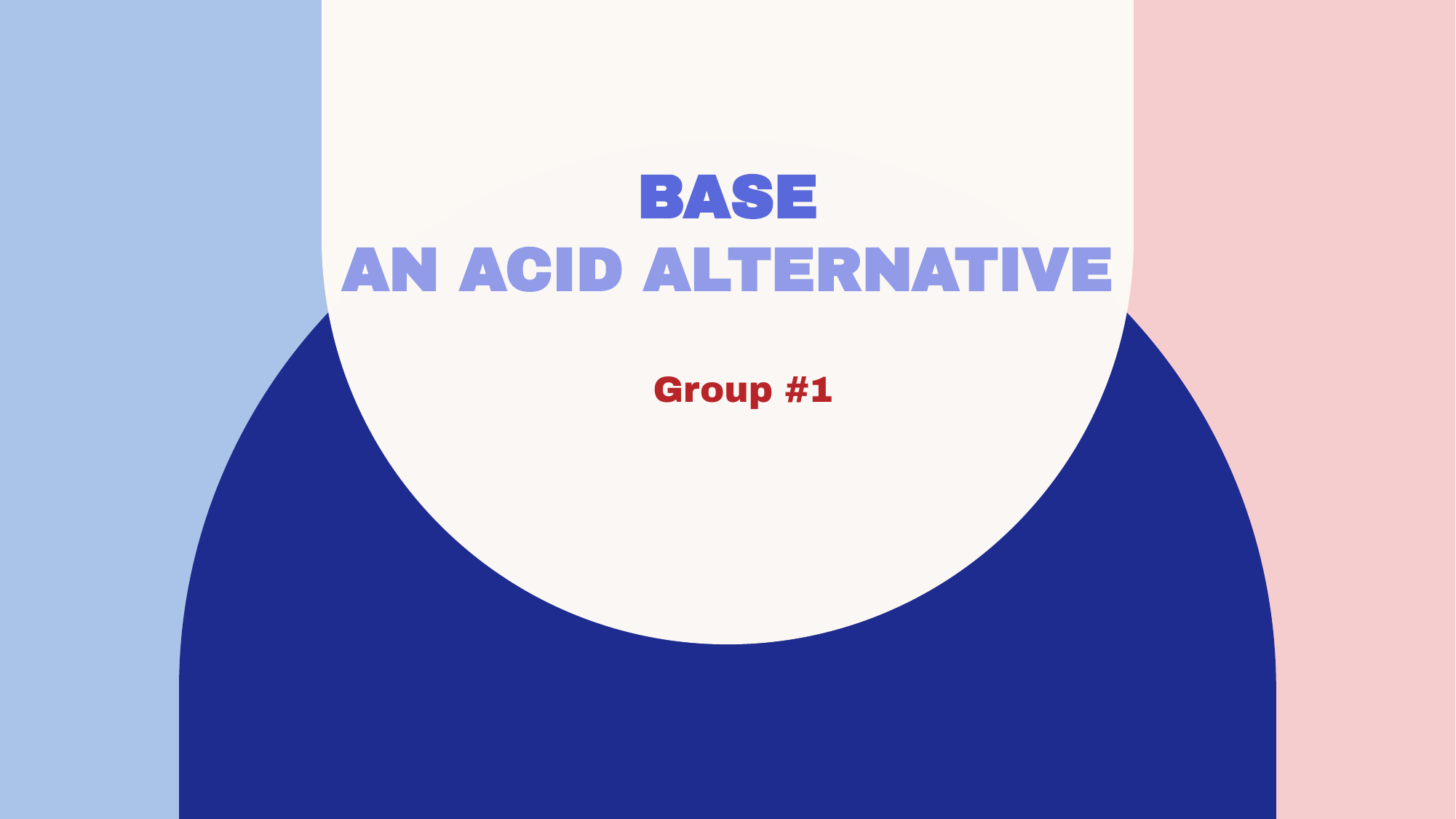

# BASE an ACID ALTERNATIVE
Group #1